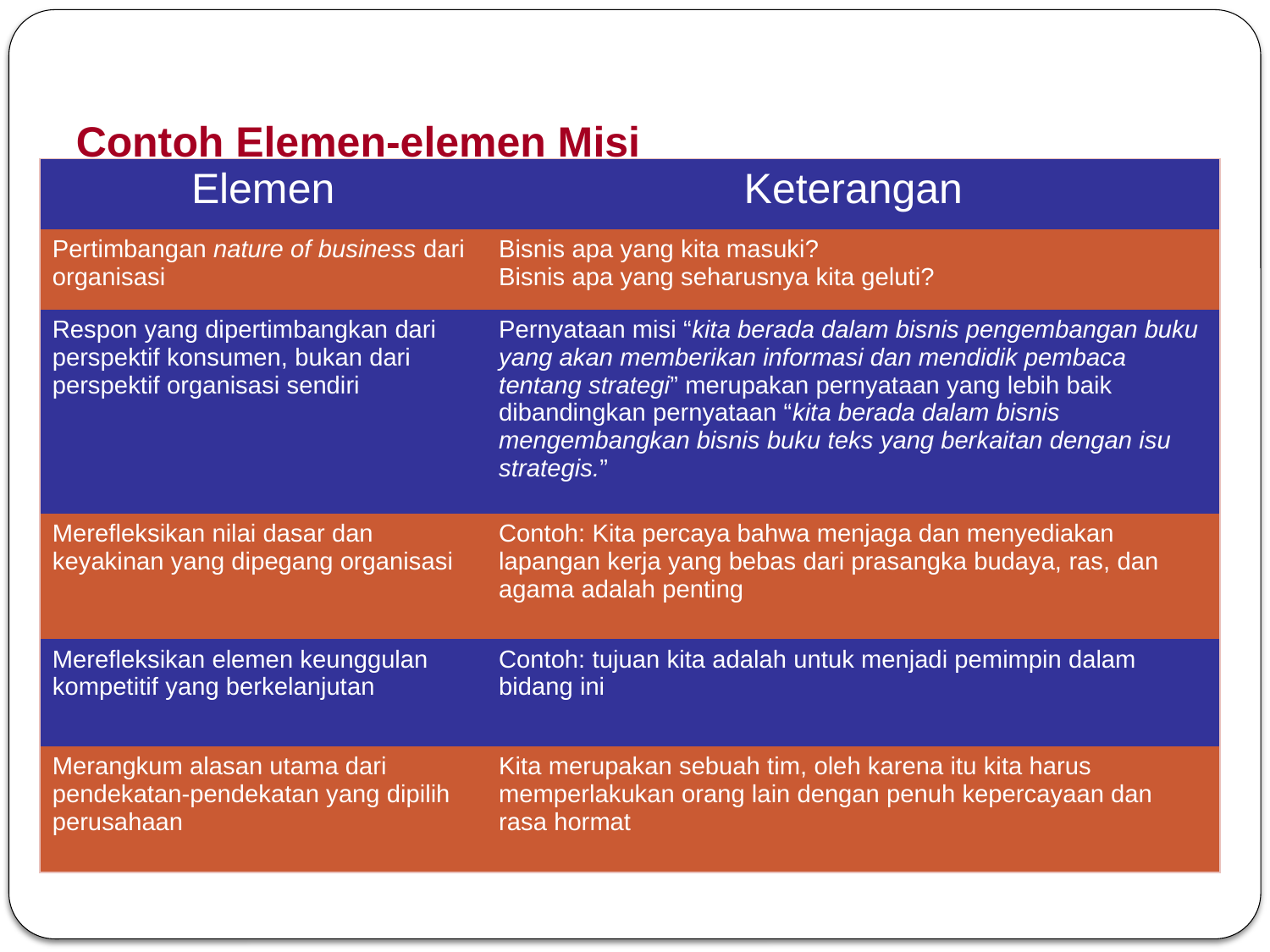

# Contoh Elemen-elemen Misi
| Elemen | Keterangan |
| --- | --- |
| Pertimbangan nature of business dari organisasi | Bisnis apa yang kita masuki? Bisnis apa yang seharusnya kita geluti? |
| Respon yang dipertimbangkan dari perspektif konsumen, bukan dari perspektif organisasi sendiri | Pernyataan misi “kita berada dalam bisnis pengembangan buku yang akan memberikan informasi dan mendidik pembaca tentang strategi” merupakan pernyataan yang lebih baik dibandingkan pernyataan “kita berada dalam bisnis mengembangkan bisnis buku teks yang berkaitan dengan isu strategis.” |
| Merefleksikan nilai dasar dan keyakinan yang dipegang organisasi | Contoh: Kita percaya bahwa menjaga dan menyediakan lapangan kerja yang bebas dari prasangka budaya, ras, dan agama adalah penting |
| Merefleksikan elemen keunggulan kompetitif yang berkelanjutan | Contoh: tujuan kita adalah untuk menjadi pemimpin dalam bidang ini |
| Merangkum alasan utama dari pendekatan-pendekatan yang dipilih perusahaan | Kita merupakan sebuah tim, oleh karena itu kita harus memperlakukan orang lain dengan penuh kepercayaan dan rasa hormat |